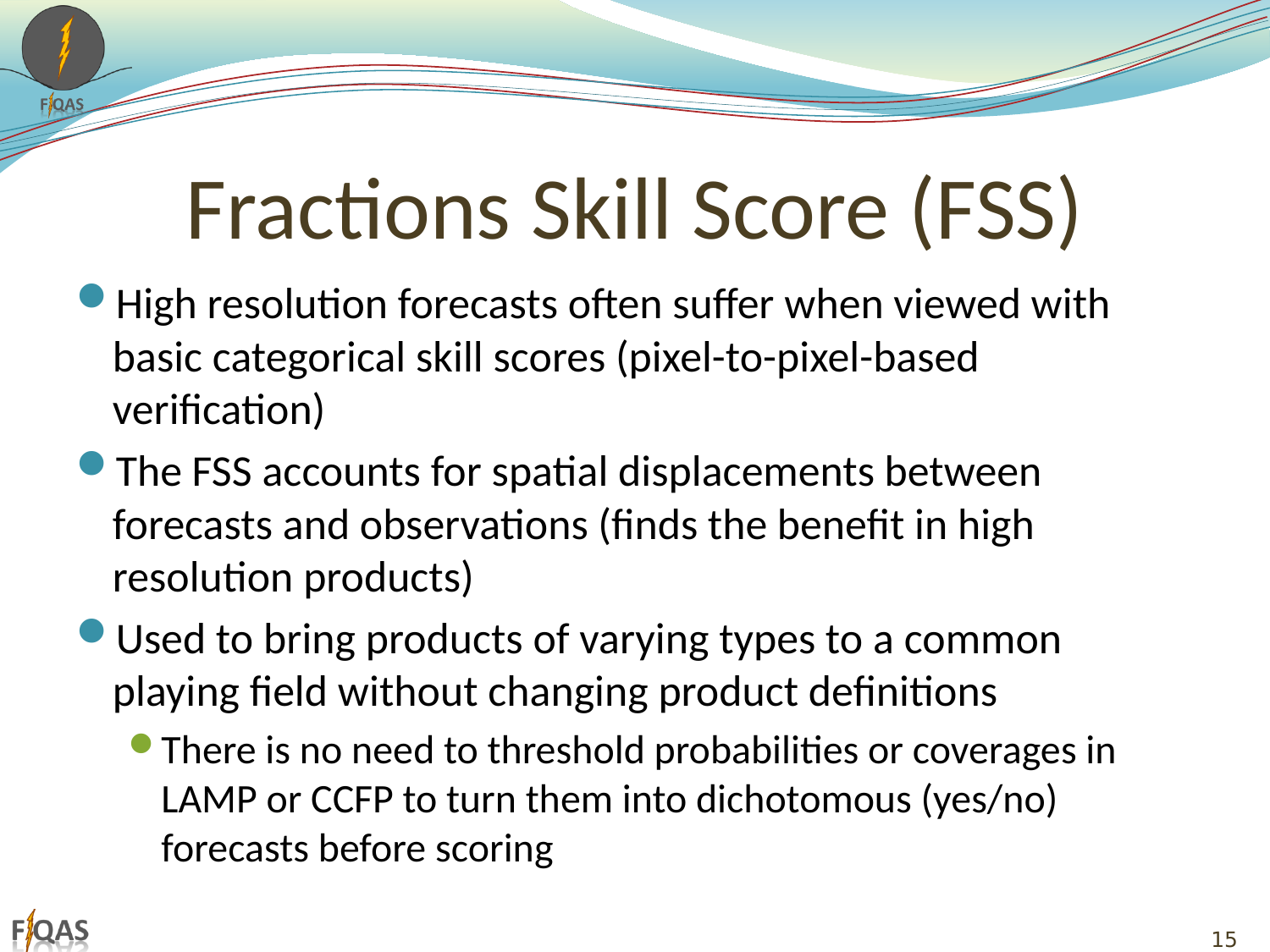

# Fractions Skill Score (FSS)
High resolution forecasts often suffer when viewed with basic categorical skill scores (pixel-to-pixel-based verification)
The FSS accounts for spatial displacements between forecasts and observations (finds the benefit in high resolution products)
Used to bring products of varying types to a common playing field without changing product definitions
There is no need to threshold probabilities or coverages in LAMP or CCFP to turn them into dichotomous (yes/no) forecasts before scoring
15